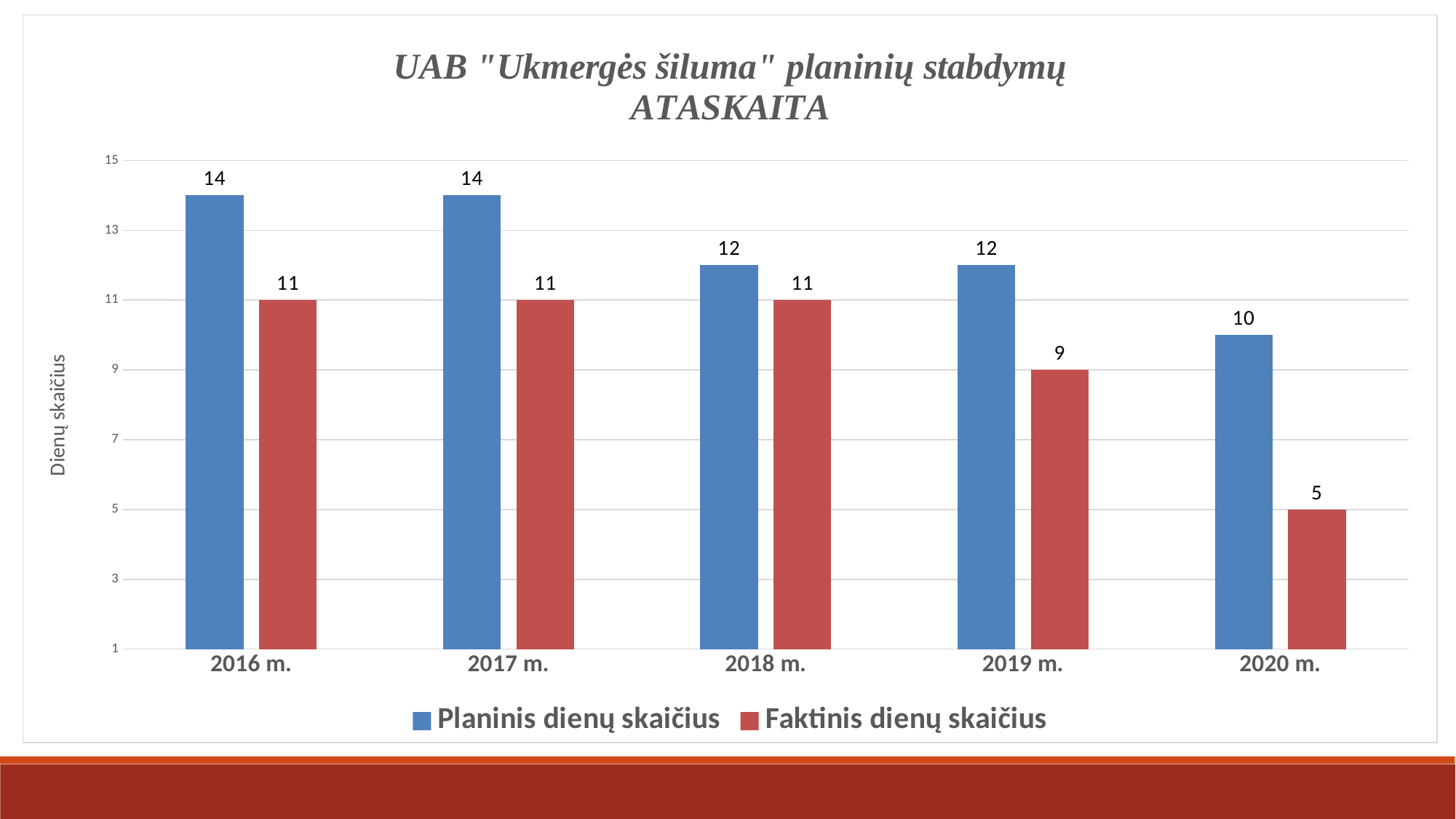

### Chart: UAB "Ukmergės šiluma" planinių stabdymų
ATASKAITA

| Category |  |  |
|---|---|---|
| 2016 m. | 14.0 | 11.0 |
| 2017 m. | 14.0 | 11.0 |
| 2018 m. | 12.0 | 11.0 |
| 2019 m. | 12.0 | 9.0 |
| 2020 m. | 10.0 | 5.0 |